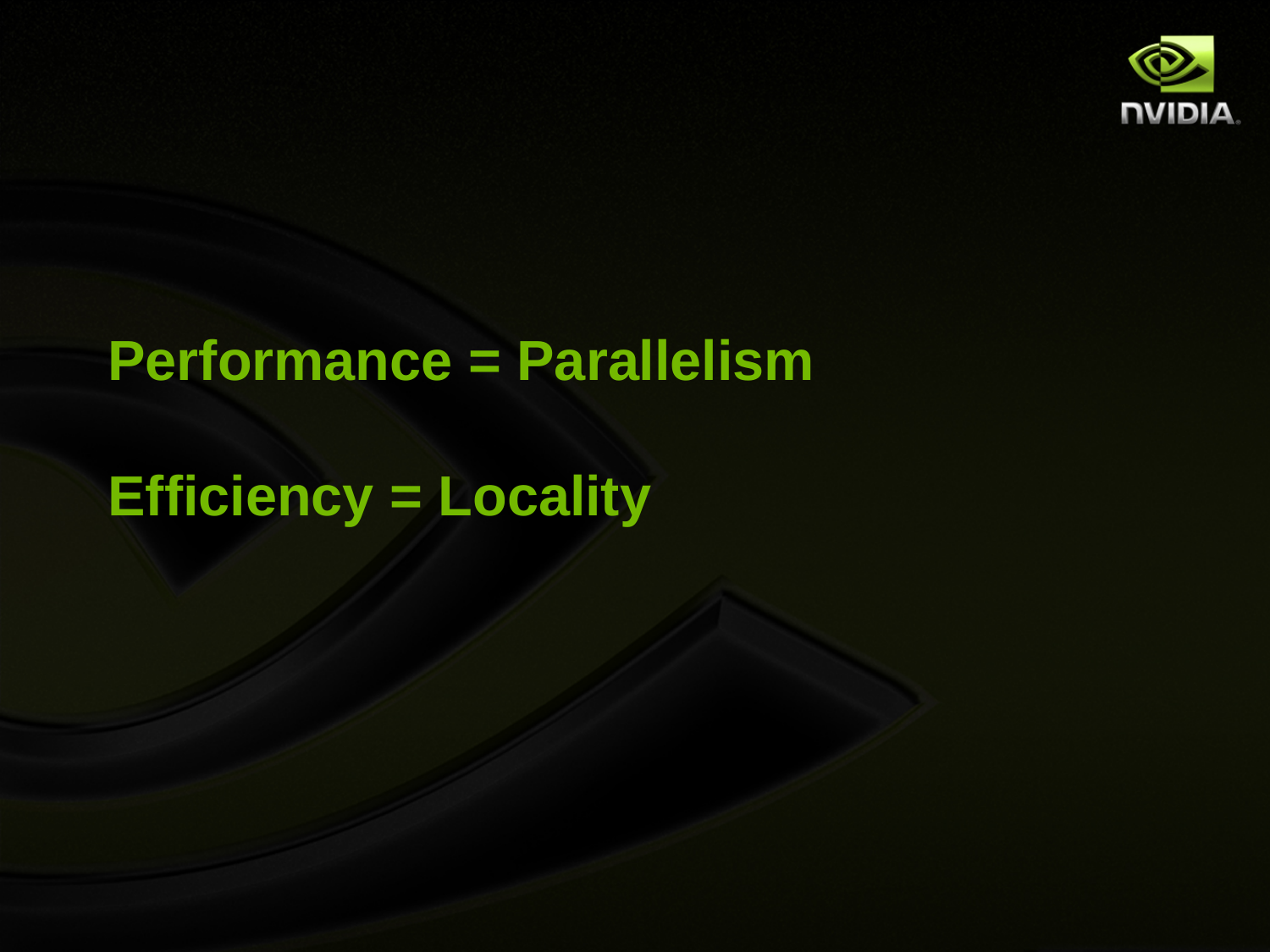

# Performance = Parallelism Efficiency = Locality